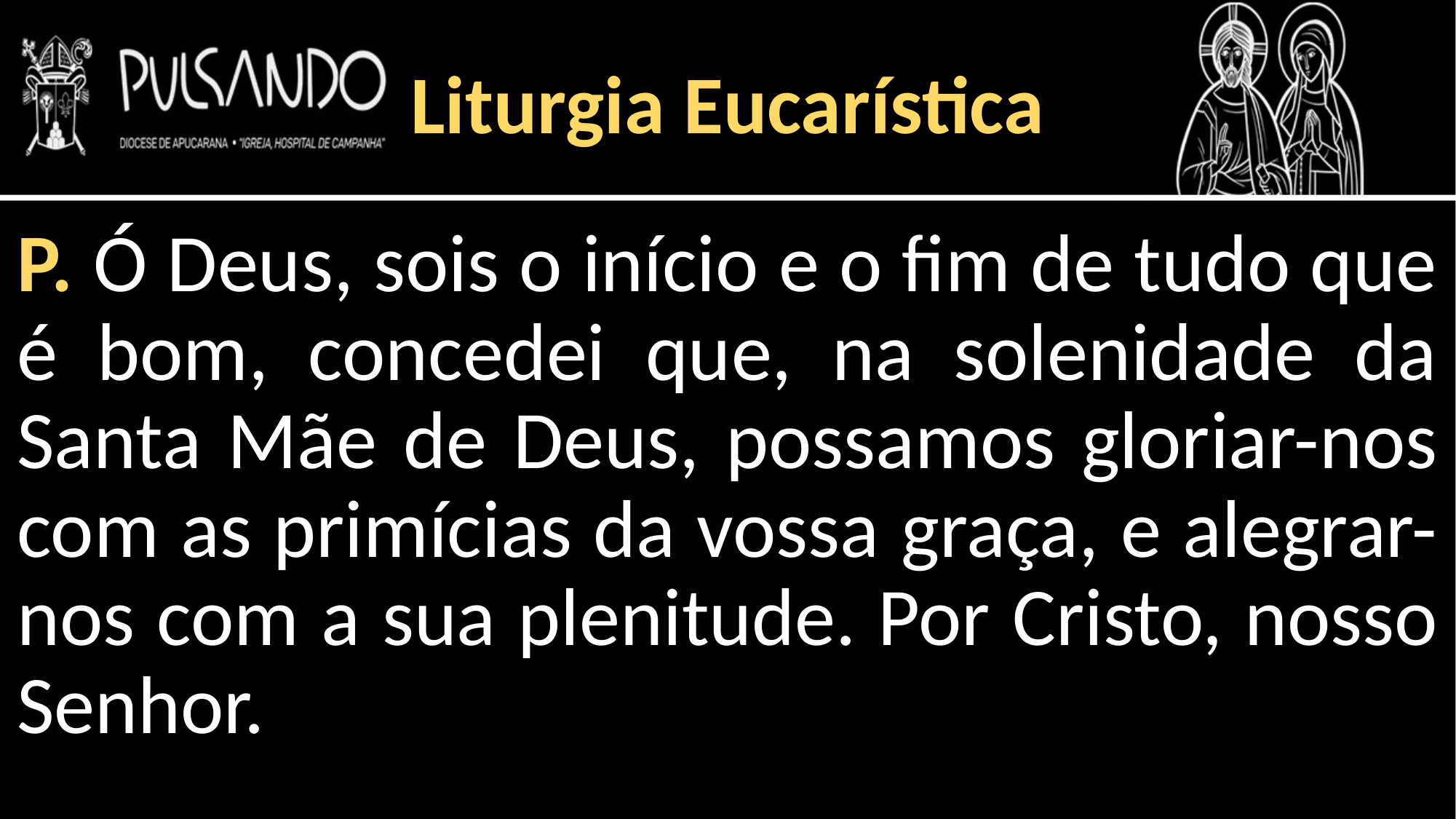

Liturgia Eucarística
P. Ó Deus, sois o início e o fim de tudo que é bom, concedei que, na solenidade da Santa Mãe de Deus, possamos gloriar-nos com as primícias da vossa graça, e alegrar-nos com a sua plenitude. Por Cristo, nosso Senhor.